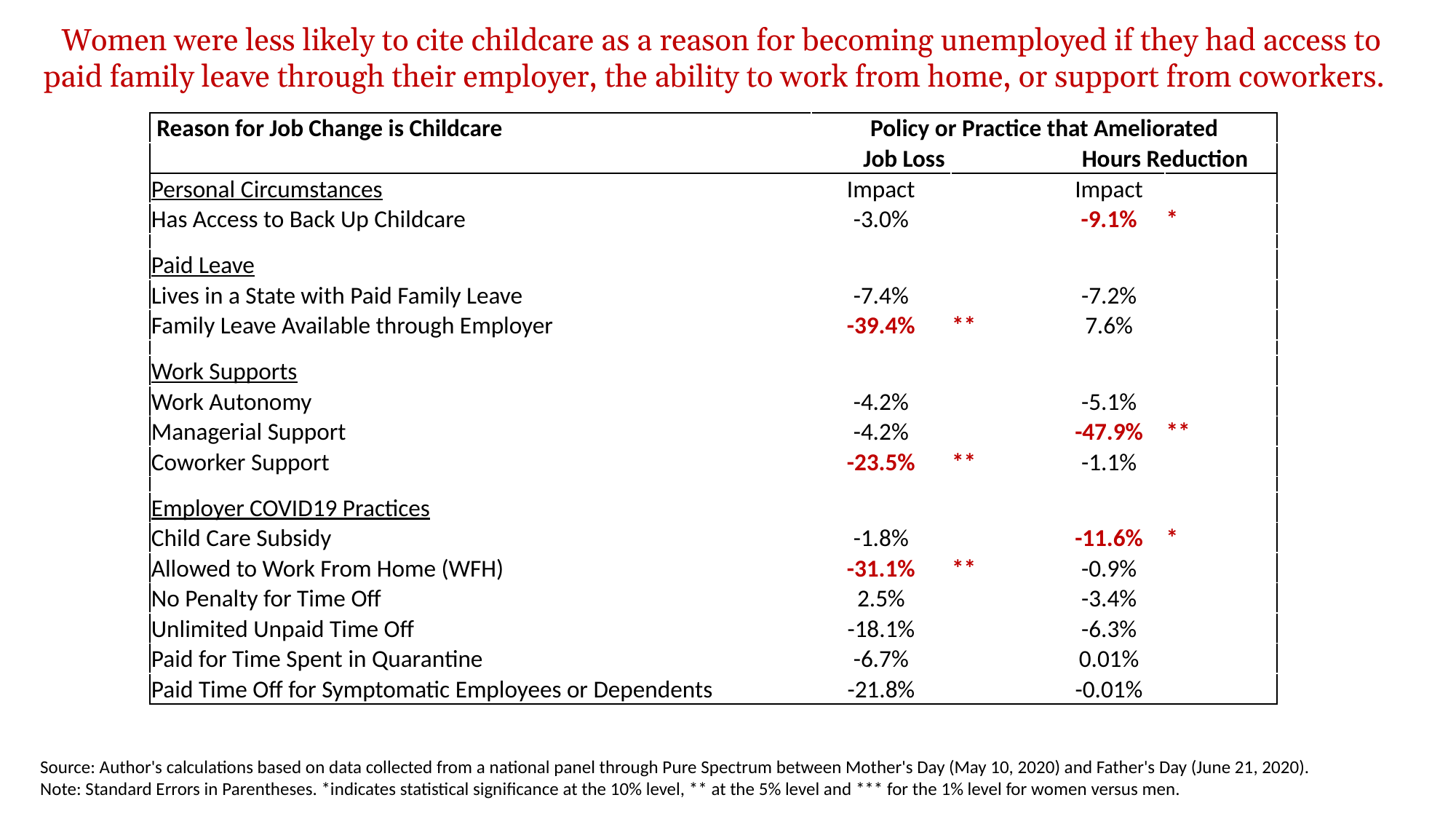

Women were less likely to cite childcare as a reason for becoming unemployed if they had access to paid family leave through their employer, the ability to work from home, or support from coworkers.
| Reason for Job Change is Childcare | Policy or Practice that Ameliorated |  |  |  |  |
| --- | --- | --- | --- | --- | --- |
|  | Job Loss |  |  | Hours Reduction |  |
| Personal Circumstances | Impact |  |  | Impact |  |
| Has Access to Back Up Childcare | -3.0% |  |  | -9.1% | \* |
|  |  |  |  |  |  |
| Paid Leave |  |  |  |  |  |
| Lives in a State with Paid Family Leave | -7.4% |  |  | -7.2% |  |
| Family Leave Available through Employer | -39.4% | \*\* |  | 7.6% |  |
|  |  |  |  |  |  |
| Work Supports |  |  |  |  |  |
| Work Autonomy | -4.2% |  |  | -5.1% |  |
| Managerial Support | -4.2% |  |  | -47.9% | \*\* |
| Coworker Support | -23.5% | \*\* |  | -1.1% |  |
|  |  |  |  |  |  |
| Employer COVID19 Practices |  |  |  |  |  |
| Child Care Subsidy | -1.8% |  |  | -11.6% | \* |
| Allowed to Work From Home (WFH) | -31.1% | \*\* |  | -0.9% |  |
| No Penalty for Time Off | 2.5% |  |  | -3.4% |  |
| Unlimited Unpaid Time Off | -18.1% |  |  | -6.3% |  |
| Paid for Time Spent in Quarantine | -6.7% |  |  | 0.01% |  |
| Paid Time Off for Symptomatic Employees or Dependents | -21.8% |  |  | -0.01% |  |
**
***
**
Source: Author's calculations based on data collected from a national panel through Pure Spectrum between Mother's Day (May 10, 2020) and Father's Day (June 21, 2020).
Note: Standard Errors in Parentheses. *indicates statistical significance at the 10% level, ** at the 5% level and *** for the 1% level for women versus men.